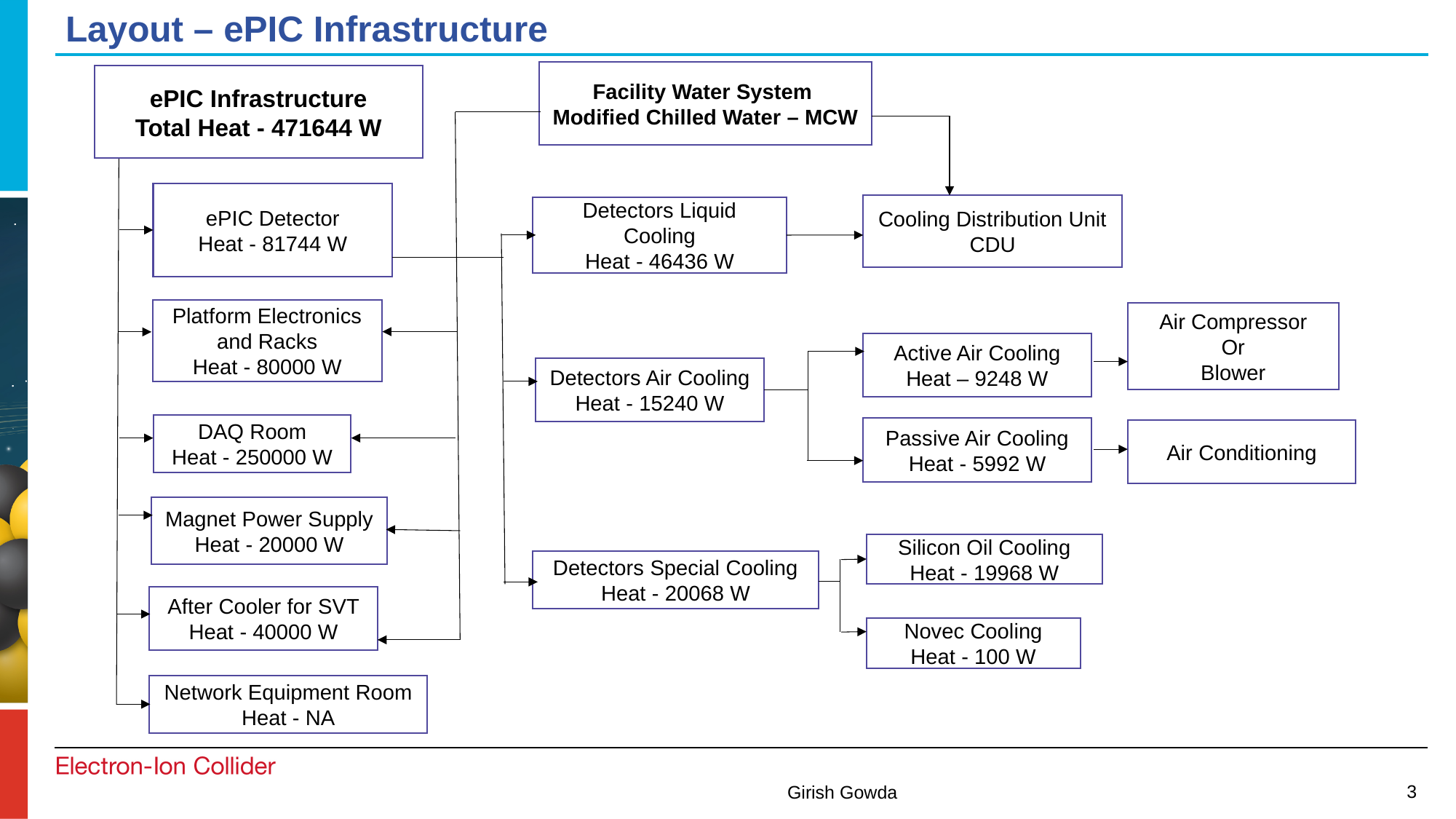

# Layout – ePIC Infrastructure
Facility Water System
Modified Chilled Water – MCW
ePIC Infrastructure
Total Heat - 471644 W
ePIC Detector
Heat - 81744 W
Cooling Distribution Unit
CDU
Detectors Liquid Cooling
Heat - 46436 W
Platform Electronics and Racks
Heat - 80000 W
Air Compressor
Or
Blower
Active Air Cooling
Heat – 9248 W
Detectors Air Cooling
Heat - 15240 W
DAQ Room
Heat - 250000 W
Passive Air Cooling
Heat - 5992 W
Air Conditioning
Magnet Power Supply
Heat - 20000 W
Silicon Oil Cooling
Heat - 19968 W
Detectors Special Cooling
Heat - 20068 W
After Cooler for SVT
Heat - 40000 W
Novec Cooling
Heat - 100 W
Network Equipment Room
Heat - NA